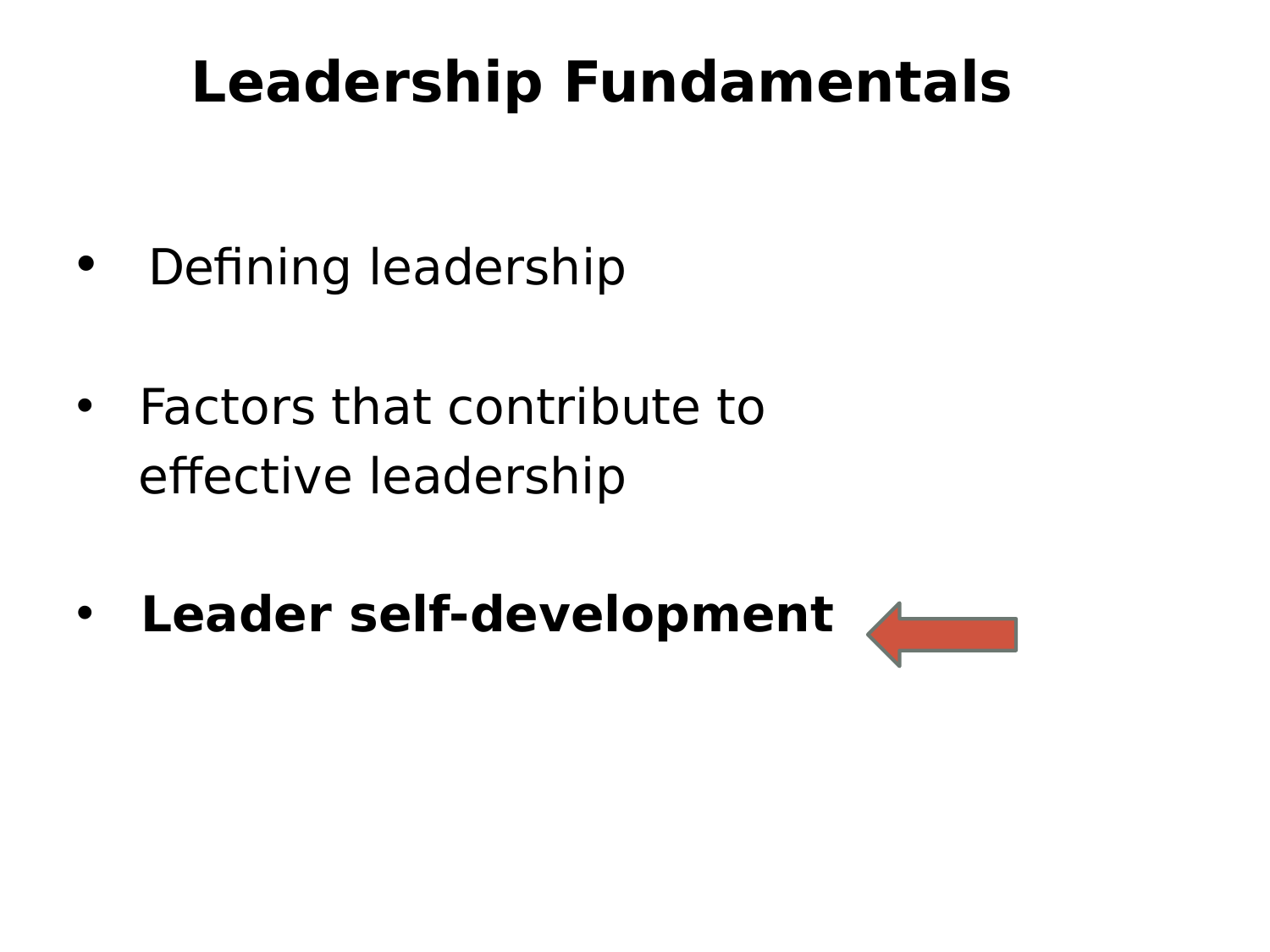

# Leadership Fundamentals
  Defining leadership

 Factors that contribute to
    effective leadership

 Leader self-development